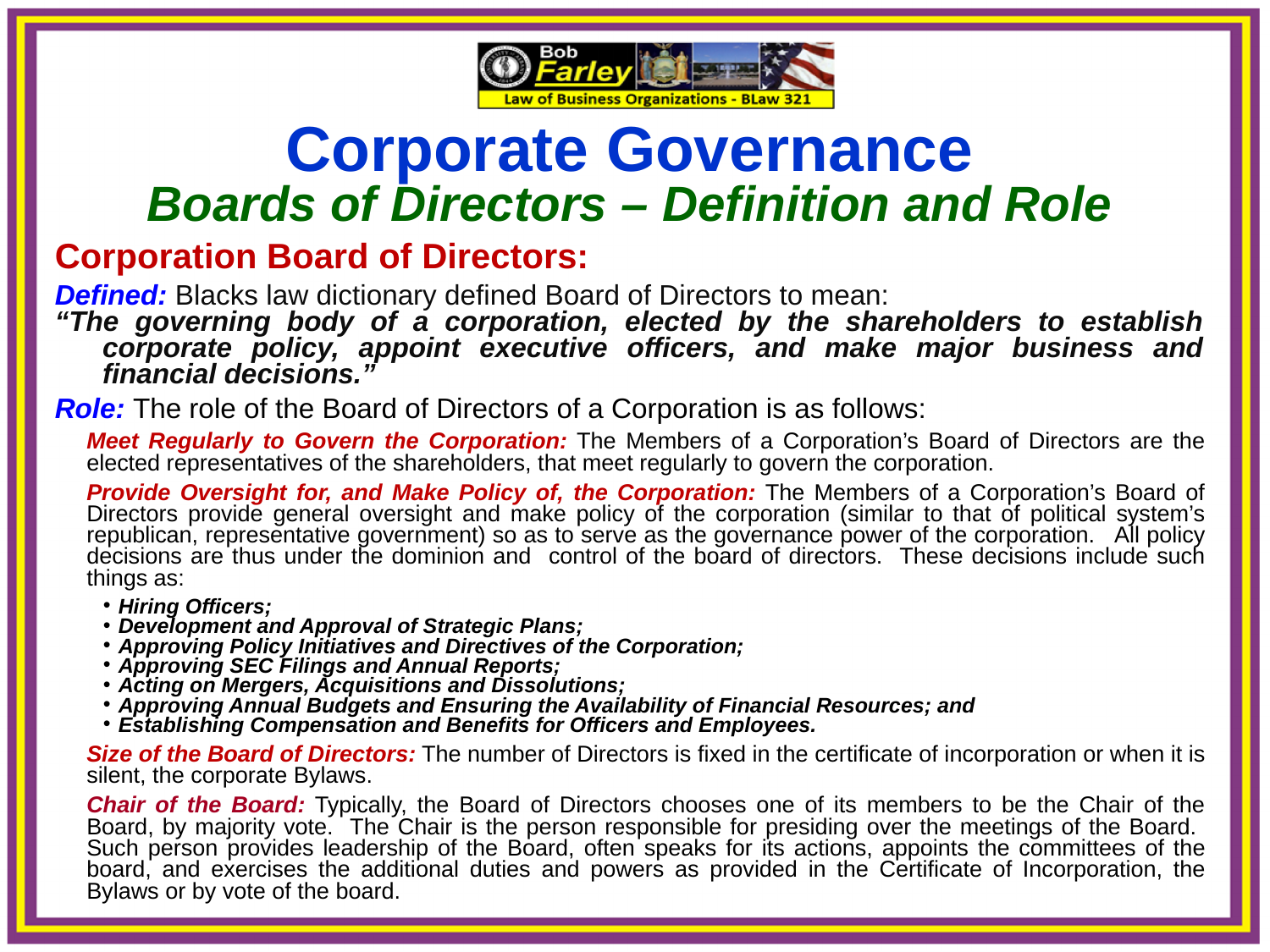

Corporate Governance
Boards of Directors – Definition and Role

Corporation Board of Directors:

Defined: Blacks law dictionary defined Board of Directors to mean:
“The governing body of a corporation, elected by the shareholders to establish corporate policy, appoint executive officers, and make major business and financial decisions.”

Role: The role of the Board of Directors of a Corporation is as follows:

Meet Regularly to Govern the Corporation: The Members of a Corporation’s Board of Directors are the elected representatives of the shareholders, that meet regularly to govern the corporation.

Provide Oversight for, and Make Policy of, the Corporation: The Members of a Corporation’s Board of Directors provide general oversight and make policy of the corporation (similar to that of political system’s republican, representative government) so as to serve as the governance power of the corporation.   All policy decisions are thus under the dominion and  control of the board of directors.  These decisions include such things as:

Hiring Officers;
Development and Approval of Strategic Plans;
Approving Policy Initiatives and Directives of the Corporation;
Approving SEC Filings and Annual Reports;
Acting on Mergers, Acquisitions and Dissolutions;
Approving Annual Budgets and Ensuring the Availability of Financial Resources; and
Establishing Compensation and Benefits for Officers and Employees.

Size of the Board of Directors: The number of Directors is fixed in the certificate of incorporation or when it is silent, the corporate Bylaws.

Chair of the Board: Typically, the Board of Directors chooses one of its members to be the Chair of the Board, by majority vote.  The Chair is the person responsible for presiding over the meetings of the Board.  Such person provides leadership of the Board, often speaks for its actions, appoints the committees of the board, and exercises the additional duties and powers as provided in the Certificate of Incorporation, the Bylaws or by vote of the board.